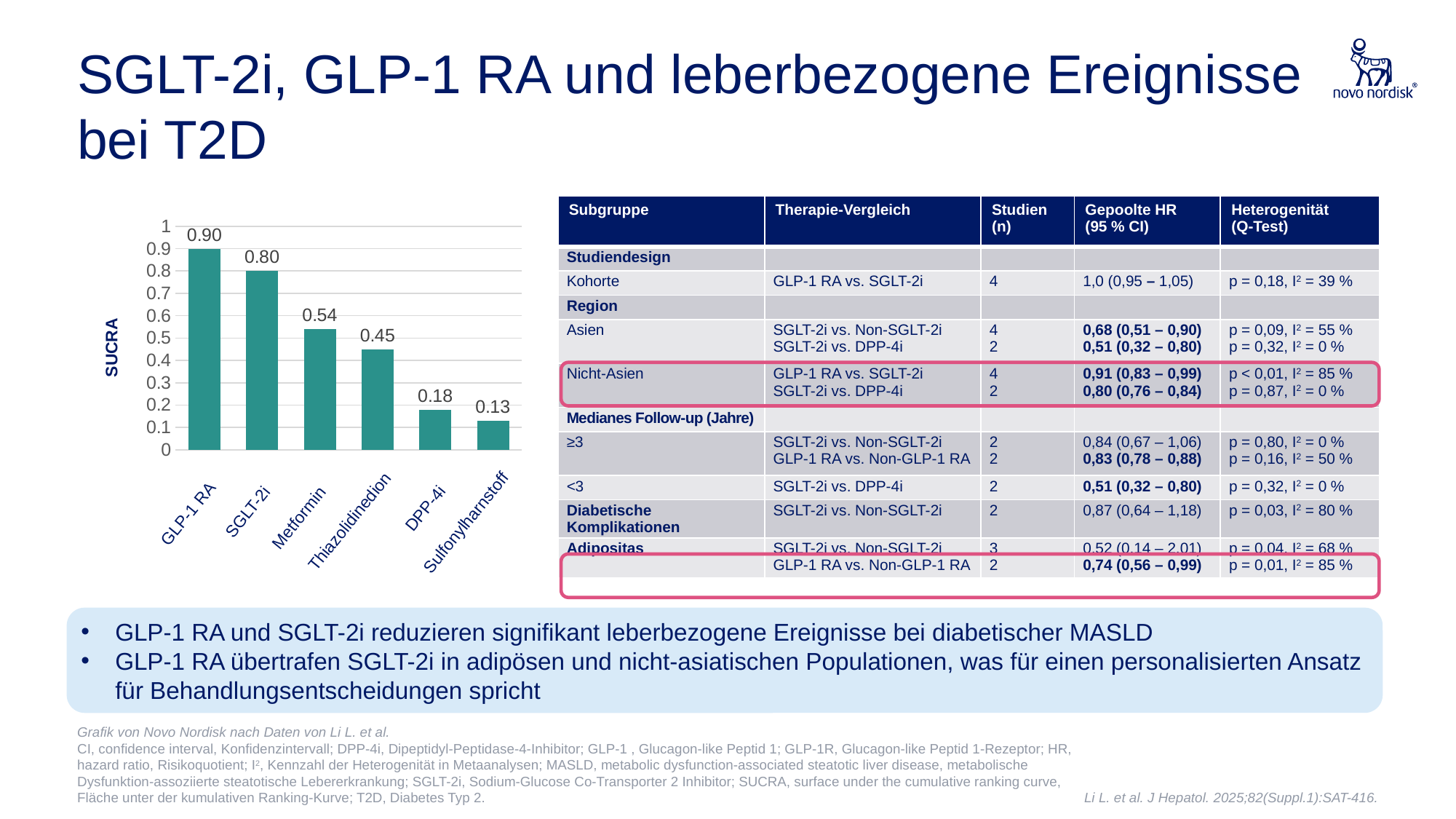

# SGLT-2i, GLP-1 RA und leberbezogene Ereignisse bei T2D
| Subgruppe | Therapie-Vergleich | Studien (n) | Gepoolte HR (95 % CI) | Heterogenität (Q-Test) |
| --- | --- | --- | --- | --- |
| Studiendesign |  |  |  |  |
| Kohorte | GLP-1 RA vs. SGLT-2i | 4 | 1,0 (0,95 – 1,05) | p = 0,18, I2 = 39 % |
| Region |  |  |  |  |
| Asien | SGLT-2i vs. Non-SGLT-2i SGLT-2i vs. DPP-4i | 4 2 | 0,68 (0,51 – 0,90) 0,51 (0,32 – 0,80) | p = 0,09, I2 = 55 % p = 0,32, I2 = 0 % |
| Nicht-Asien | GLP-1 RA vs. SGLT-2i SGLT-2i vs. DPP-4i | 4 2 | 0,91 (0,83 – 0,99) 0,80 (0,76 – 0,84) | p < 0,01, I2 = 85 % p = 0,87, I2 = 0 % |
| Medianes Follow-up (Jahre) |  |  |  |  |
| ≥3 | SGLT-2i vs. Non-SGLT-2i GLP-1 RA vs. Non-GLP-1 RA | 2 2 | 0,84 (0,67 – 1,06) 0,83 (0,78 – 0,88) | p = 0,80, I2 = 0 % p = 0,16, I2 = 50 % |
| <3 | SGLT-2i vs. DPP-4i | 2 | 0,51 (0,32 – 0,80) | p = 0,32, I2 = 0 % |
| Diabetische Komplikationen | SGLT-2i vs. Non-SGLT-2i | 2 | 0,87 (0,64 – 1,18) | p = 0,03, I2 = 80 % |
| Adipositas | SGLT-2i vs. Non-SGLT-2i GLP-1 RA vs. Non-GLP-1 RA | 3 2 | 0,52 (0,14 – 2,01) 0,74 (0,56 – 0,99) | p = 0,04, I2 = 68 % p = 0,01, I2 = 85 % |

### Chart

| Category | Datenreihe 1 |
|---|---|
| GLP-1RA | 0.9 |
| SGLT-21 | 0.8 |
| Metformin | 0.54 |
| Thazolidinedione | 0.45 |
| DPP-4i | 0.18 |
| Sulfonylurea | 0.13 |
SUCRA

DPP-4i
SGLT-2i
GLP-1 RA
Metformin
Thiazolidinedion
Sulfonylharnstoff

GLP-1 RA und SGLT-2i reduzieren signifikant leberbezogene Ereignisse bei diabetischer MASLD
GLP-1 RA übertrafen SGLT-2i in adipösen und nicht-asiatischen Populationen, was für einen personalisierten Ansatz für Behandlungsentscheidungen spricht
Grafik von Novo Nordisk nach Daten von Li L. et al.
CI, confidence interval, Konfidenzintervall; DPP-4i, Dipeptidyl-Peptidase-4-Inhibitor; GLP-1 , Glucagon-like Peptid 1; GLP-1R, Glucagon-like Peptid 1-Rezeptor; HR, hazard ratio, Risikoquotient; I2, Kennzahl der Heterogenität in Metaanalysen; MASLD, metabolic dysfunction-associated steatotic liver disease, metabolische Dysfunktion-assoziierte steatotische Lebererkrankung; SGLT-2i, Sodium-Glucose Co-Transporter 2 Inhibitor; SUCRA, surface under the cumulative ranking curve, Fläche unter der kumulativen Ranking-Kurve; T2D, Diabetes Typ 2.
Li L. et al. J Hepatol. 2025;82(Suppl.1):SAT-416.